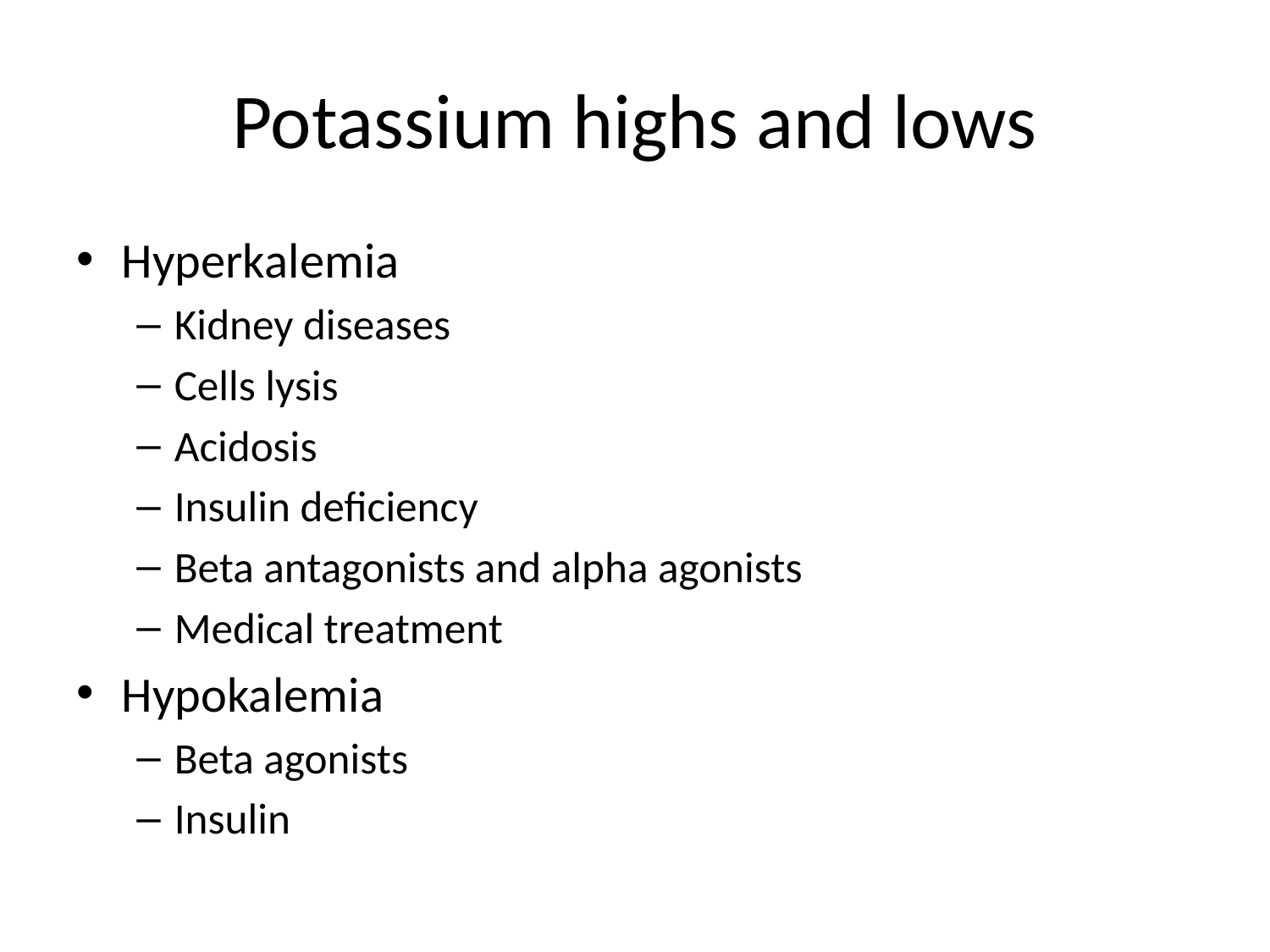

# Potassium highs and lows
Hyperkalemia
Kidney diseases
Cells lysis
Acidosis
Insulin deficiency
Beta antagonists and alpha agonists
Medical treatment
Hypokalemia
Beta agonists
Insulin